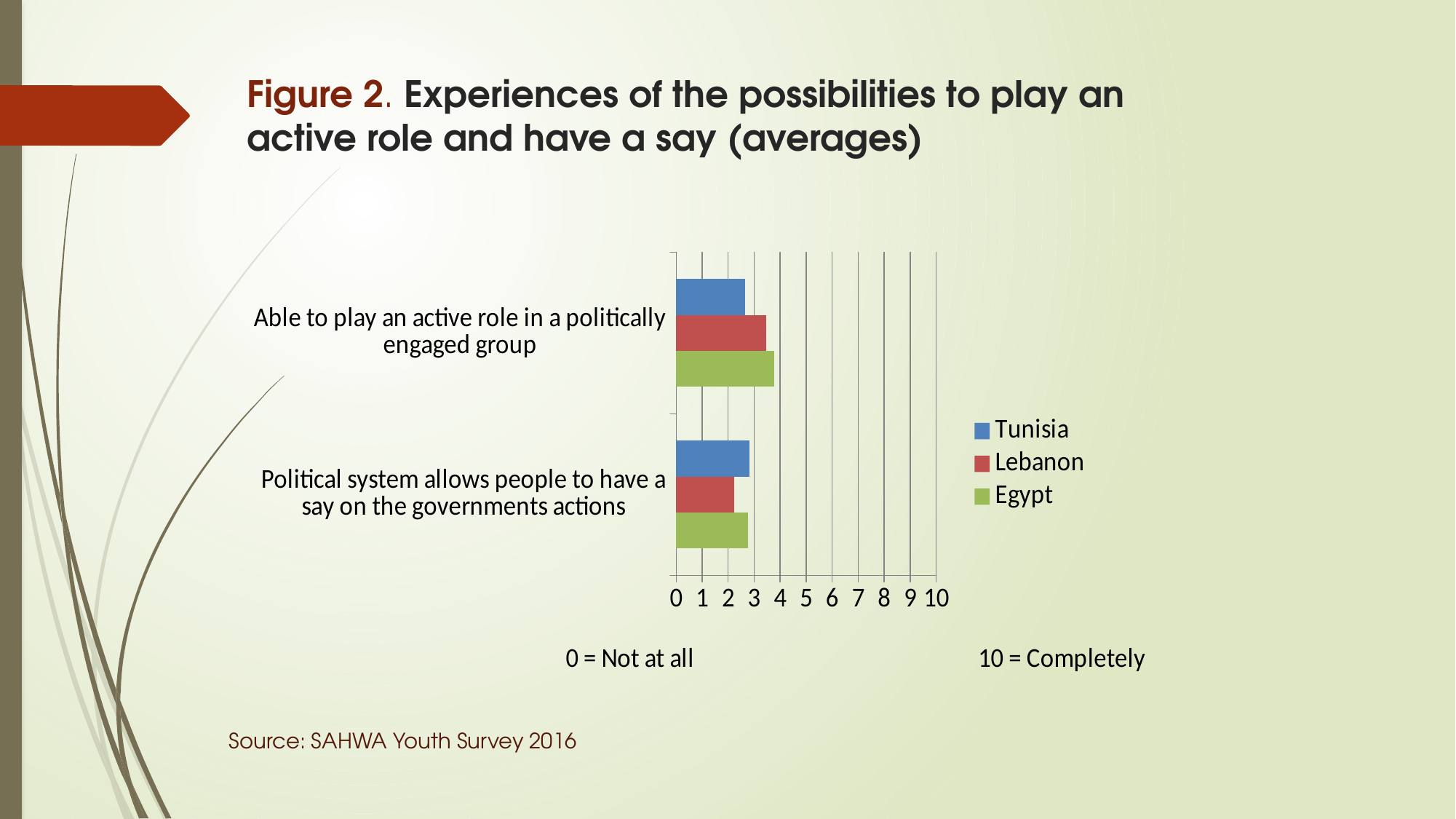

# Figure 2. Experiences of the possibilities to play an active role and have a say (averages)

### Chart

| Category | Egypt | Lebanon | Tunisia |
|---|---|---|---|
| Political system allows people to have a say on the governments actions | 2.759054325955732 | 2.2339999999999955 | 2.821500000000006 |
| Able to play an active role in a politically engaged group | 3.7826961770623706 | 3.464500000000006 | 2.656999999999991 |
Source: SAHWA Youth Survey 2016